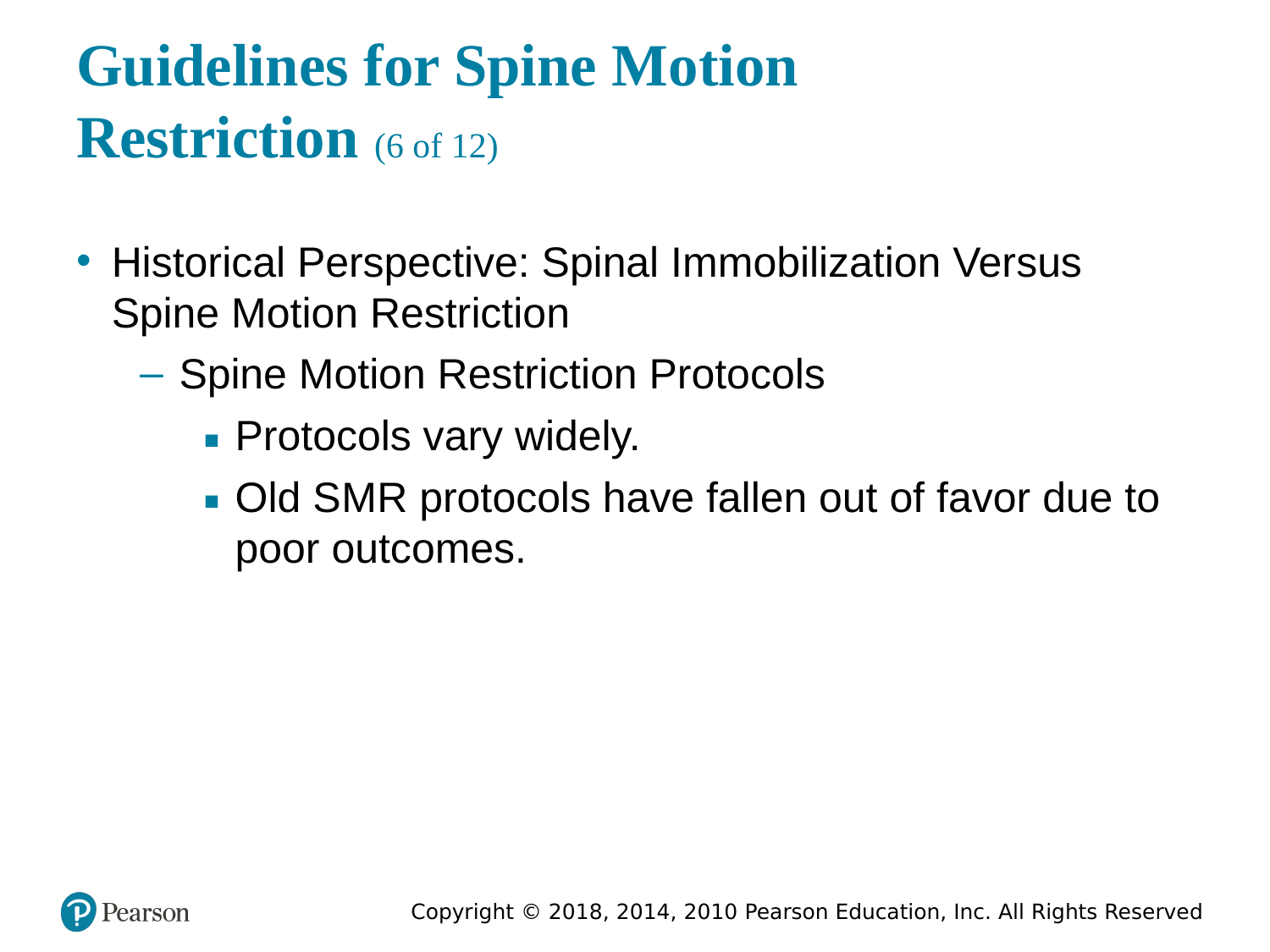

# Guidelines for Spine Motion Restriction (6 of 12)
Historical Perspective: Spinal Immobilization Versus Spine Motion Restriction
Spine Motion Restriction Protocols
Protocols vary widely.
Old S M R protocols have fallen out of favor due to poor outcomes.